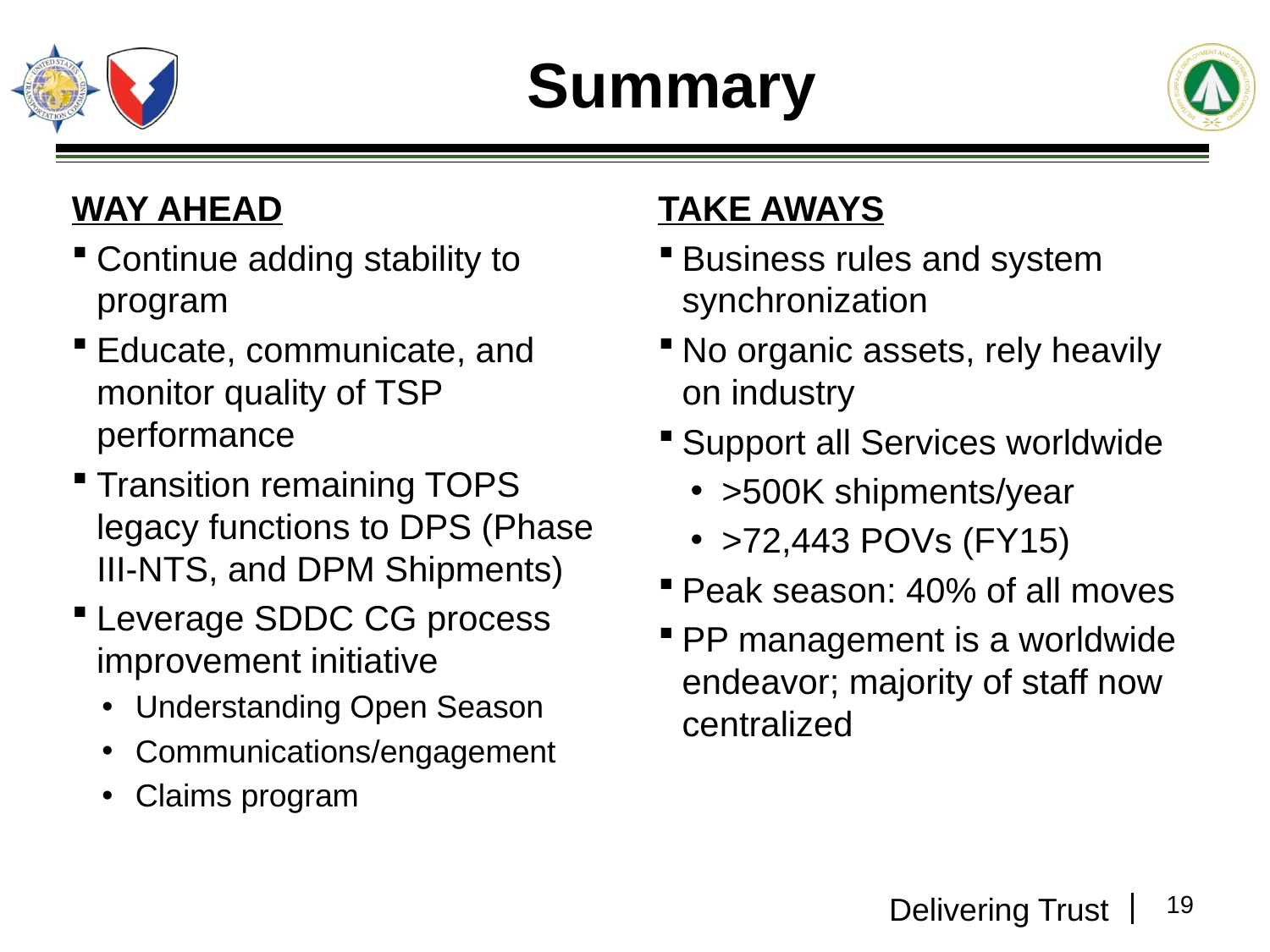

# Summary
TAKE AWAYS
Business rules and system  synchronization
No organic assets, rely heavily on industry
Support all Services worldwide
>500K shipments/year
>72,443 POVs (FY15)
Peak season: 40% of all moves
PP management is a worldwide endeavor; majority of staff now centralized
WAY AHEAD
Continue adding stability to program
Educate, communicate, and monitor quality of TSP performance
Transition remaining TOPS legacy functions to DPS (Phase III-NTS, and DPM Shipments)
Leverage SDDC CG process improvement initiative
Understanding Open Season
Communications/engagement
Claims program

19